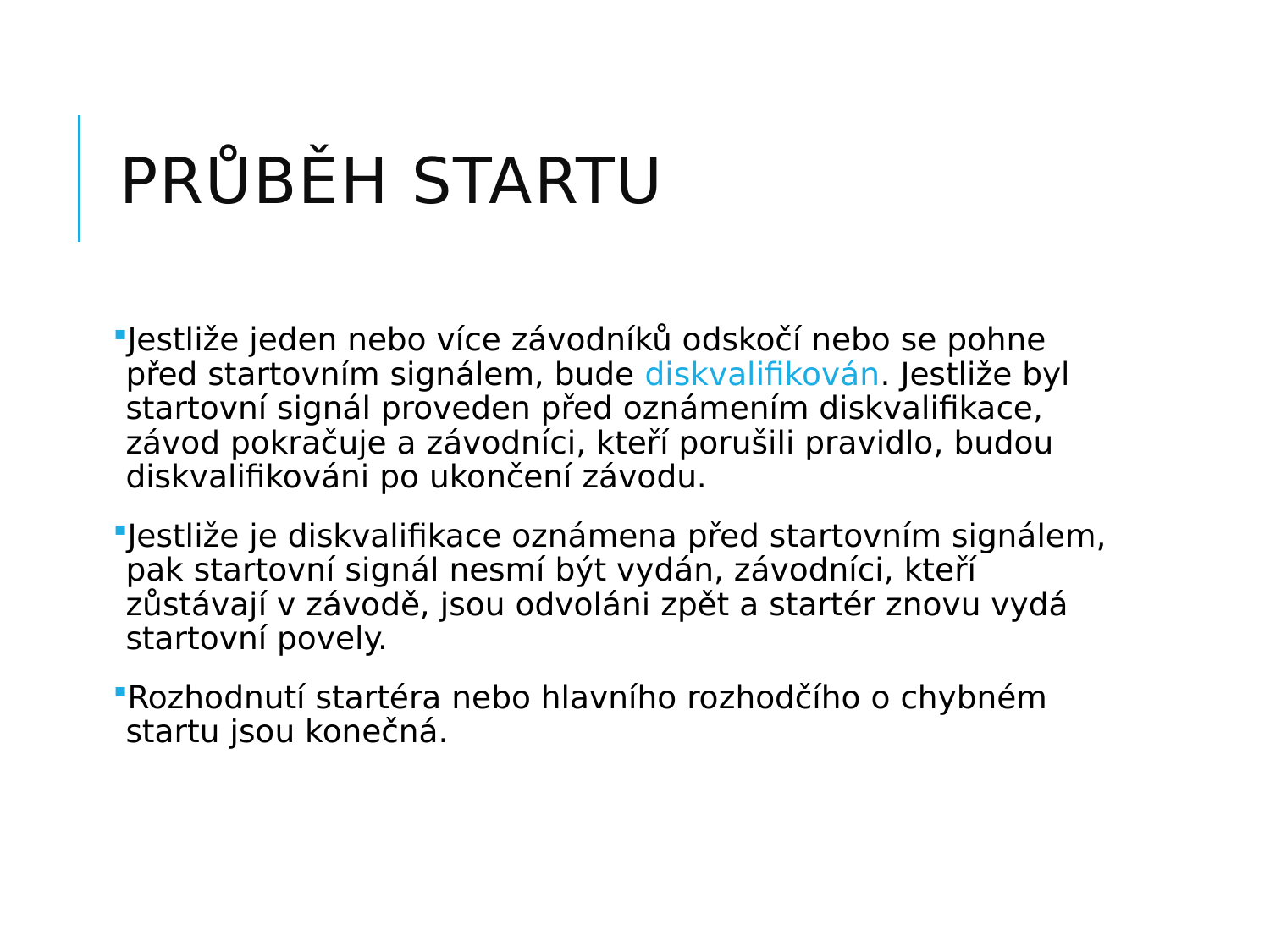

# PRŮBĚH STARTU
Jestliže jeden nebo více závodníků odskočí nebo se pohne před startovním signálem, bude diskvalifikován. Jestliže byl startovní signál proveden před oznámením diskvalifikace, závod pokračuje a závodníci, kteří porušili pravidlo, budou diskvalifikováni po ukončení závodu.
Jestliže je diskvalifikace oznámena před startovním signálem, pak startovní signál nesmí být vydán, závodníci, kteří zůstávají v závodě, jsou odvoláni zpět a startér znovu vydá startovní povely.
Rozhodnutí startéra nebo hlavního rozhodčího o chybném startu jsou konečná.